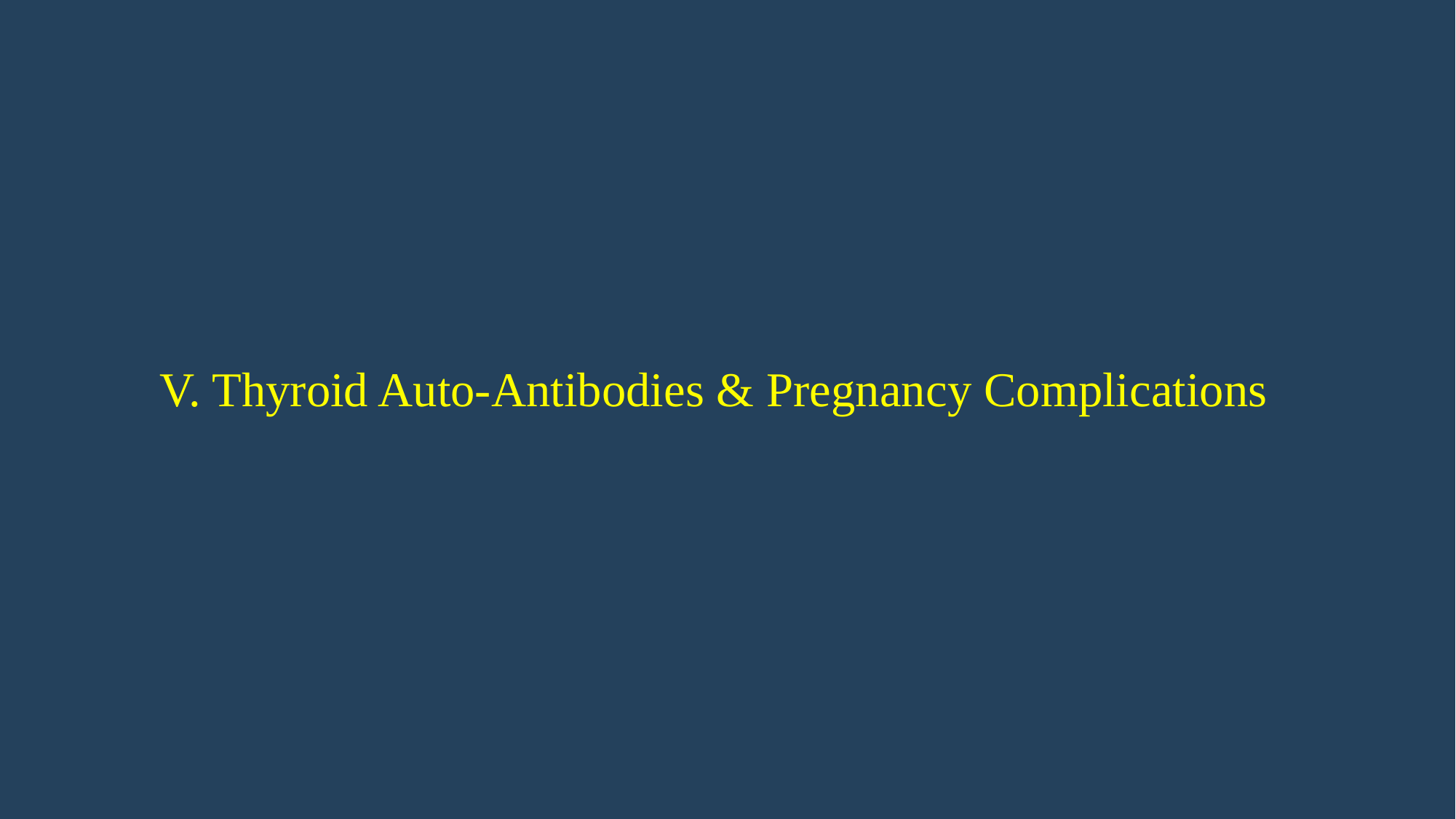

#

    V. Thyroid Auto-Antibodies & Pregnancy Complications